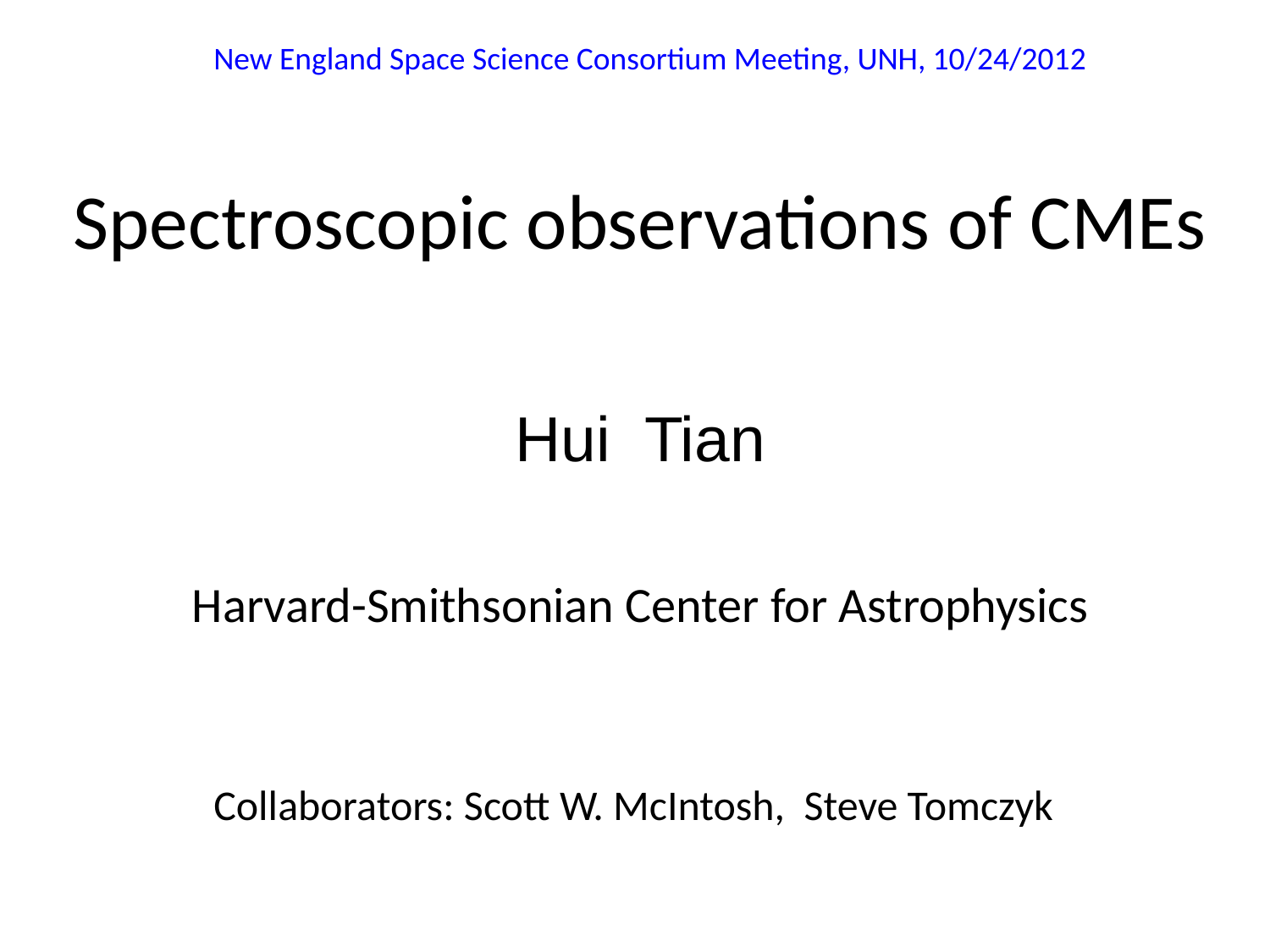

New England Space Science Consortium Meeting, UNH, 10/24/2012

# Spectroscopic observations of CMEs
Hui  Tian

Harvard-Smithsonian Center for Astrophysics

Collaborators: Scott W. McIntosh,  Steve Tomczyk